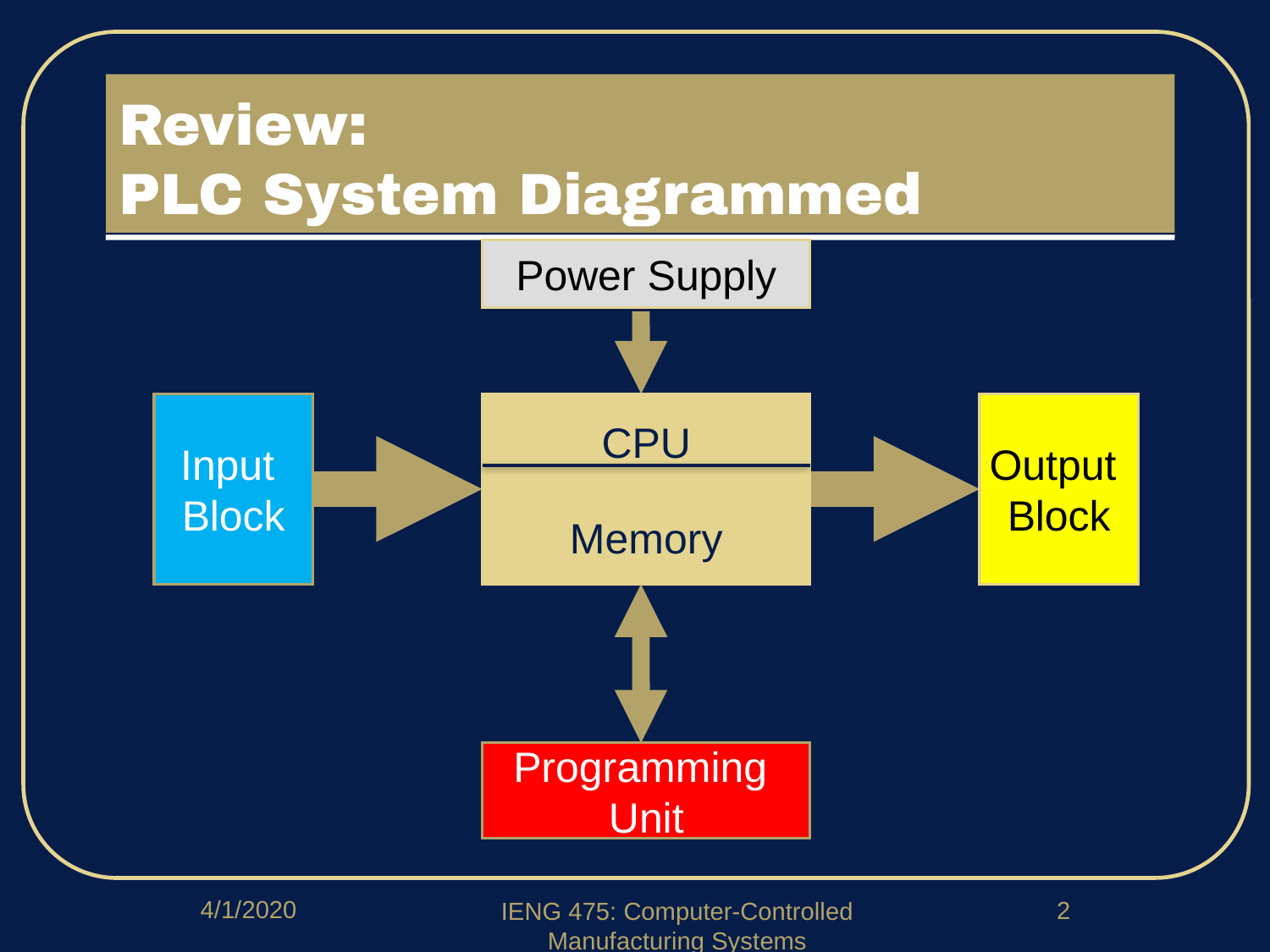

# Review: PLC System Diagrammed
Power Supply

Input
Block
CPU
Output
Block

Memory

Programming
Unit
4/1/2020
2
IENG 475: Computer-Controlled Manufacturing Systems